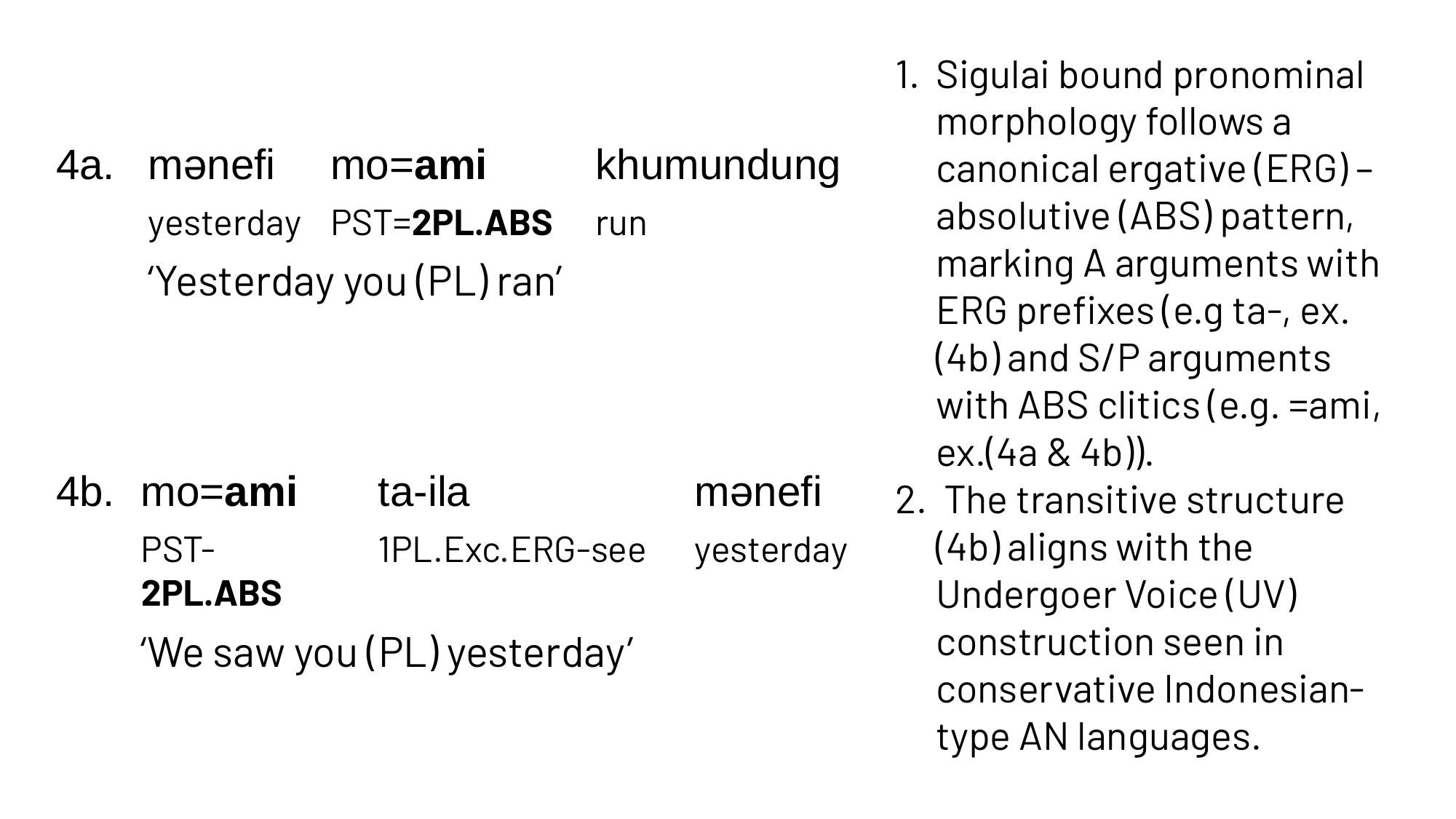

Sigulai bound pronominal morphology follows a canonical ergative (ERG) – absolutive (ABS) pattern, marking A arguments with ERG prefixes (e.g ta-, ex.(4b) and S/P arguments with ABS clitics (e.g. =ami, ex.(4a & 4b)).
 The transitive structure (4b) aligns with the Undergoer Voice (UV) construction seen in conservative Indonesian-type AN languages.
| 4a. | mǝnefi | mo=ami | khumundung |
| --- | --- | --- | --- |
|  | yesterday | PST=2PL.ABS | run |
|  | ‘Yesterday you (PL) ran’ |  |  |
| 4b. | mo=ami | ta-ila | mǝnefi |
| --- | --- | --- | --- |
|  | PST-2PL.ABS | 1PL.Exc.ERG-see | yesterday |
|  | ‘We saw you (PL) yesterday’ |  |  |